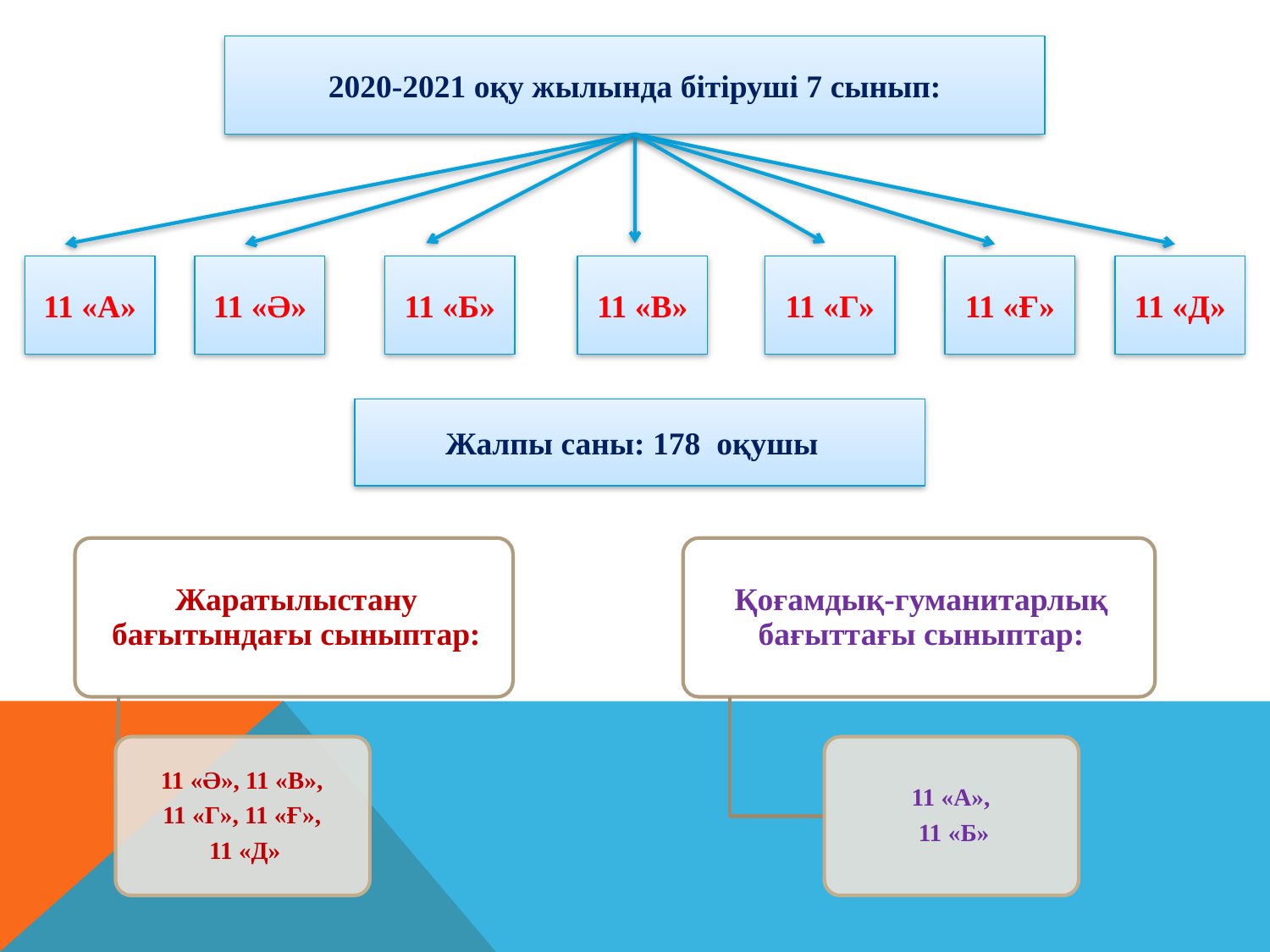

2020-2021 оқу жылында бітіруші 7 сынып:
11 «В»
11 «Б»
11 «А»
11 «Ә»
11 «Г»
11 «Ғ»
11 «Д»
Жалпы саны: 178  оқушы
Жаратылыстану бағытындағы сыныптар:
11 «Ә», 11 «В»,
11 «Г», 11 «Ғ»,
11 «Д»
Қоғамдық-гуманитарлық бағыттағы сыныптар:
11 «А»,
11 «Б»